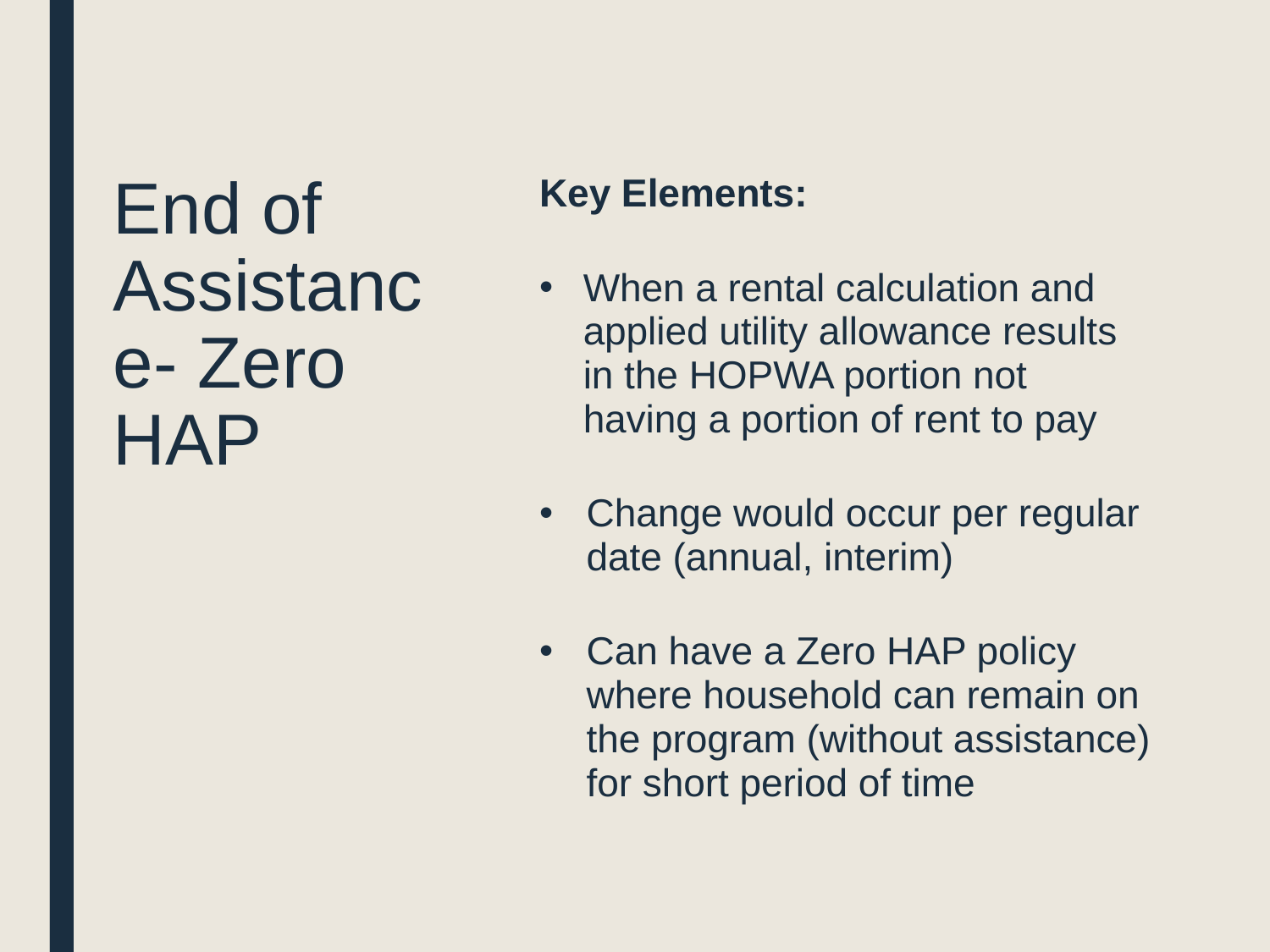

Key Elements:

When a rental calculation and applied utility allowance results in the HOPWA portion not having a portion of rent to pay

Change would occur per regular date (annual, interim)

Can have a Zero HAP policy where household can remain on the program (without assistance) for short period of time

# End of Assistance- Zero HAP